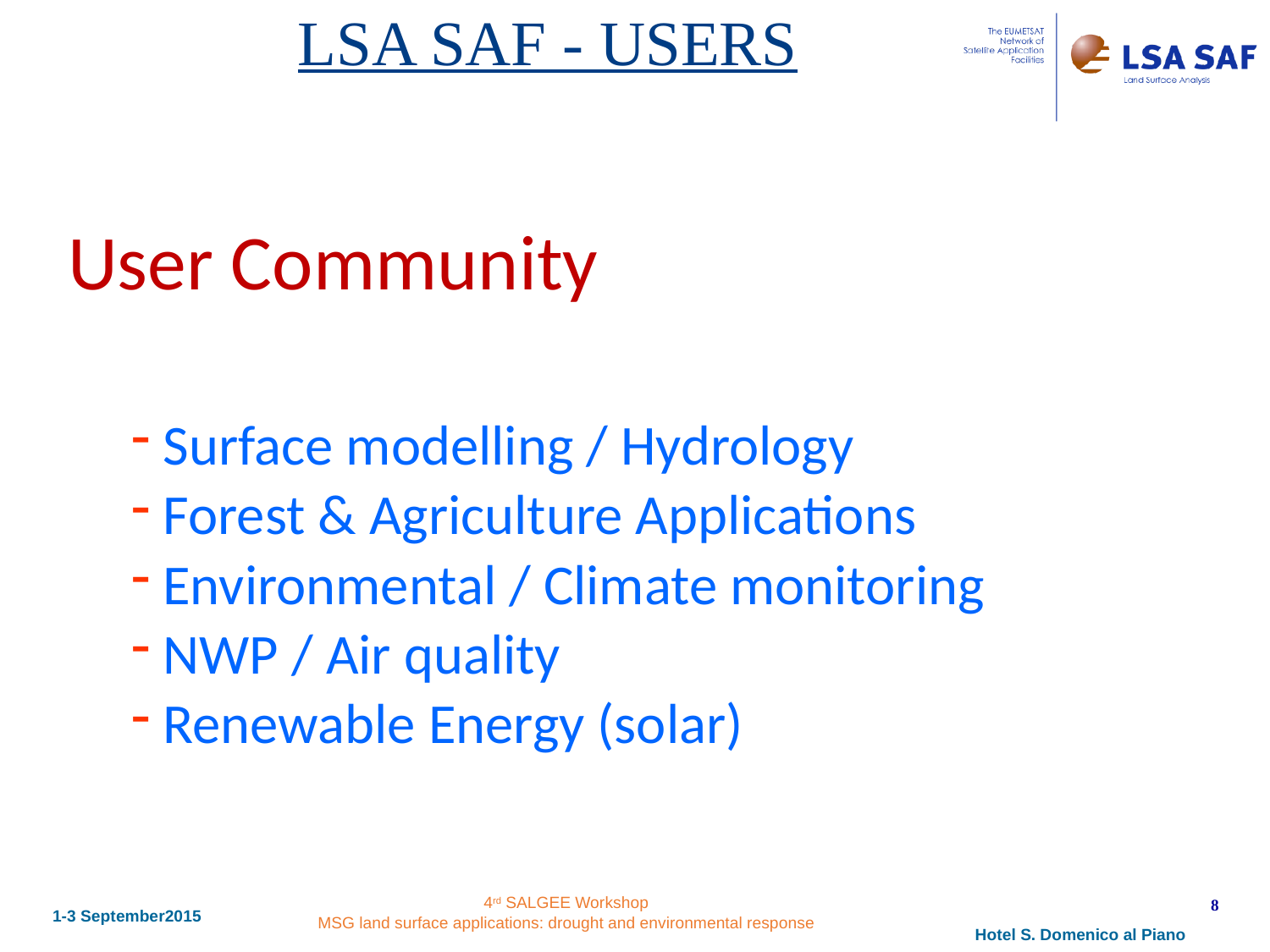

# LSA SAF - USERS
User Community

Surface modelling / Hydrology
Forest & Agriculture Applications
Environmental / Climate monitoring
NWP / Air quality
Renewable Energy (solar)